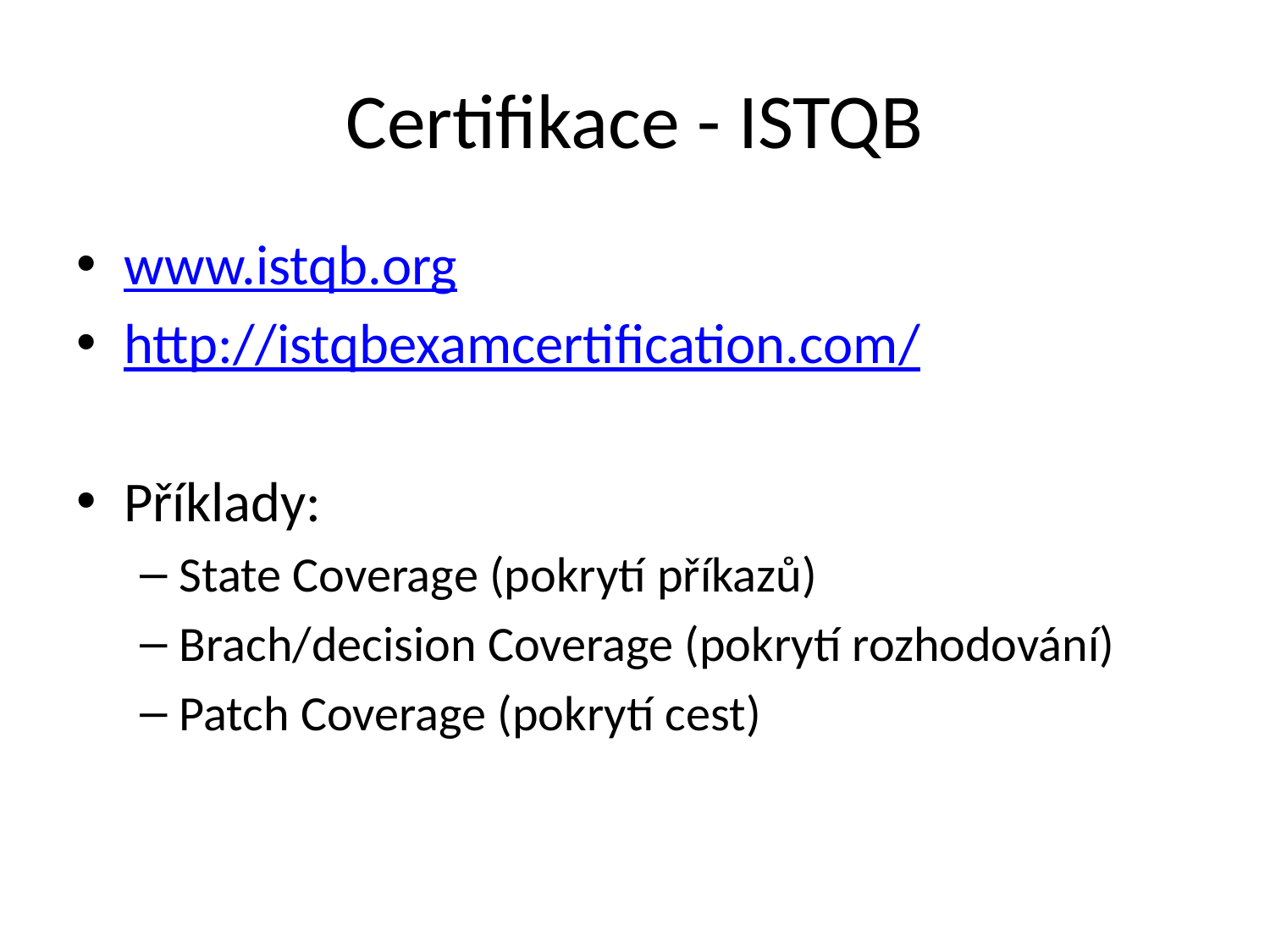

# Certifikace - ISTQB
www.istqb.org
http://istqbexamcertification.com/

Příklady:
State Coverage (pokrytí příkazů)
Brach/decision Coverage (pokrytí rozhodování)
Patch Coverage (pokrytí cest)